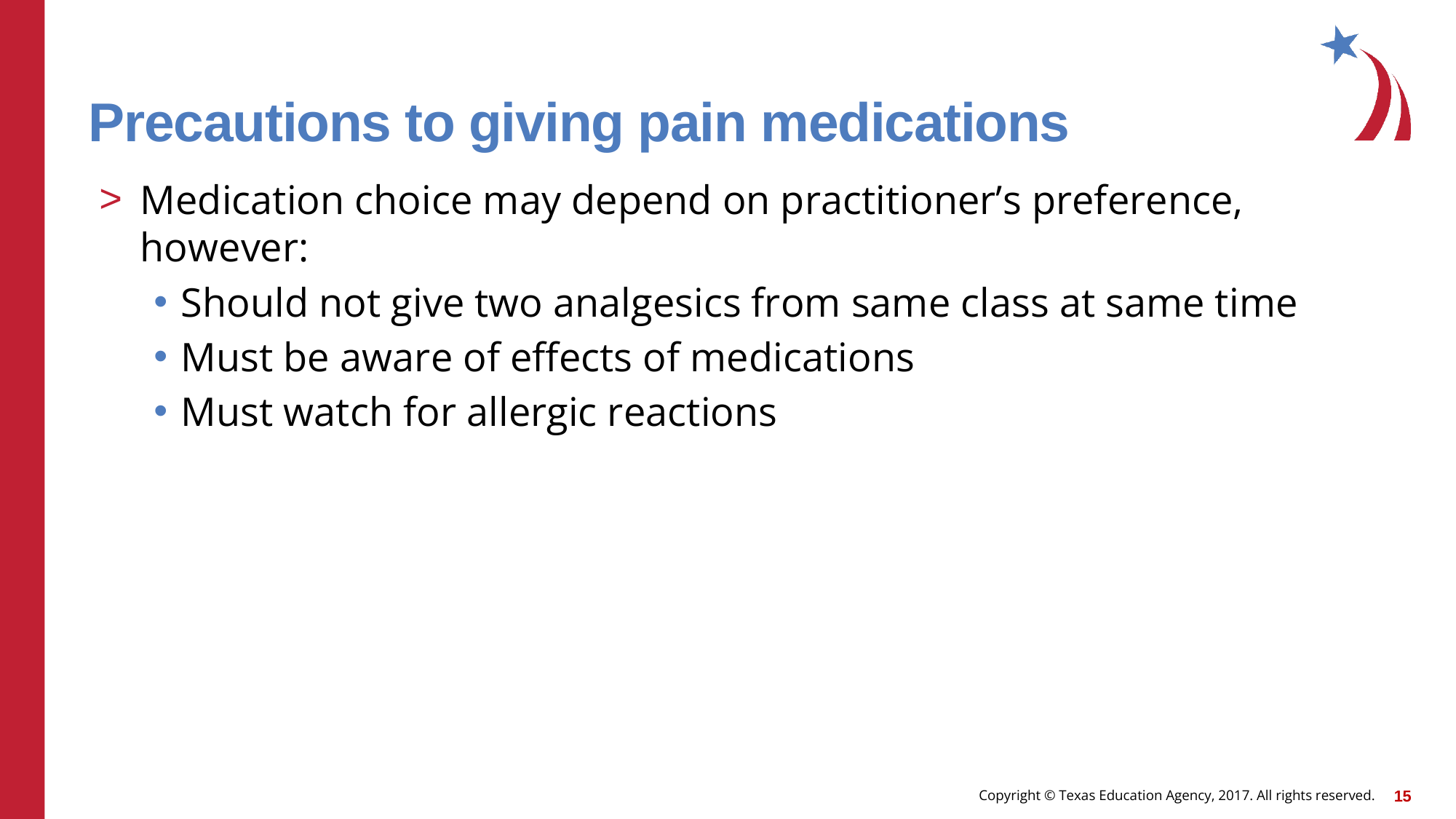

# Precautions to giving pain medications
Medication choice may depend on practitioner’s preference, however:
Should not give two analgesics from same class at same time
Must be aware of effects of medications
Must watch for allergic reactions